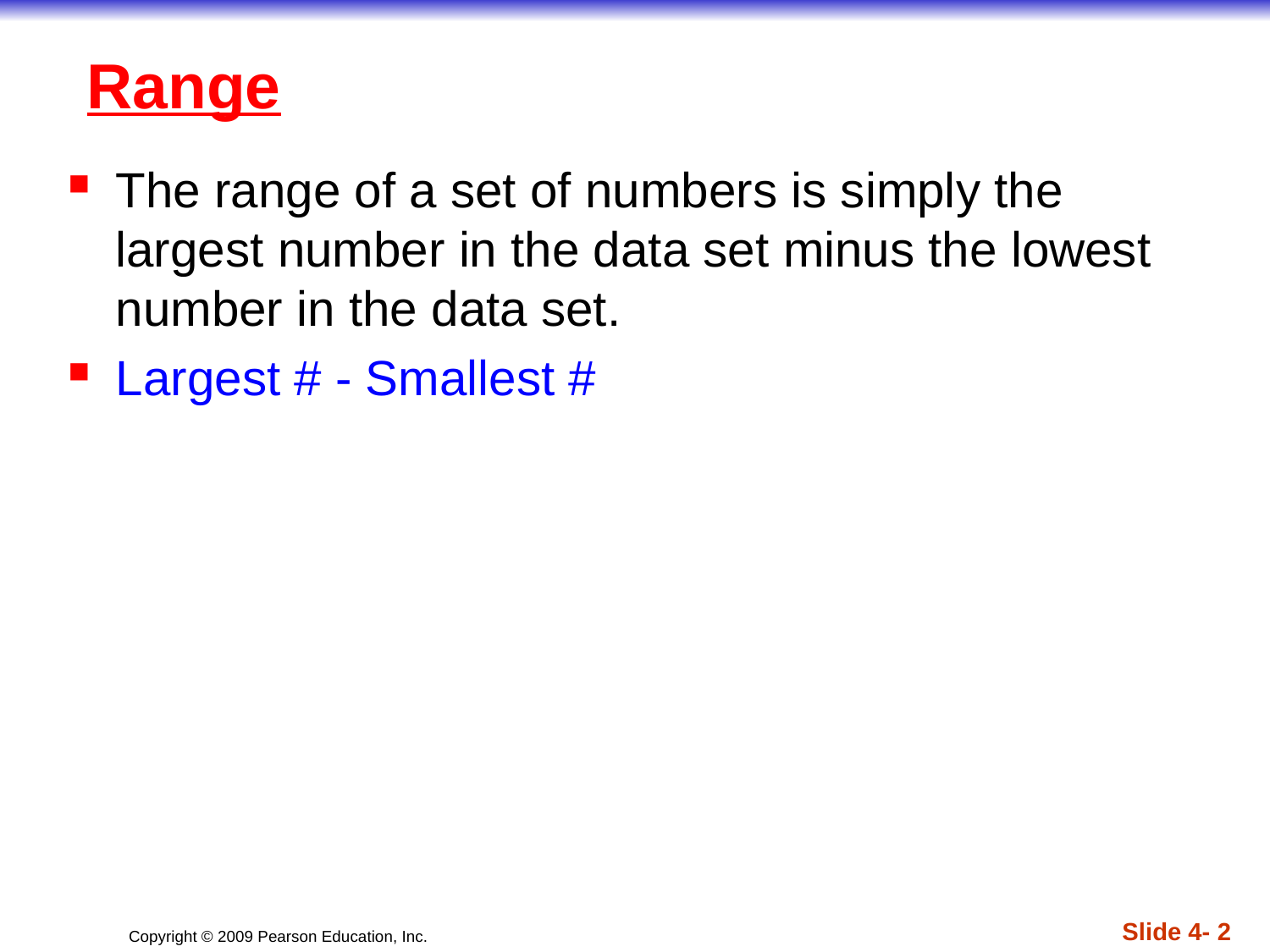

# Range
The range of a set of numbers is simply the largest number in the data set minus the lowest number in the data set.
Largest # - Smallest #
Slide 4- 2